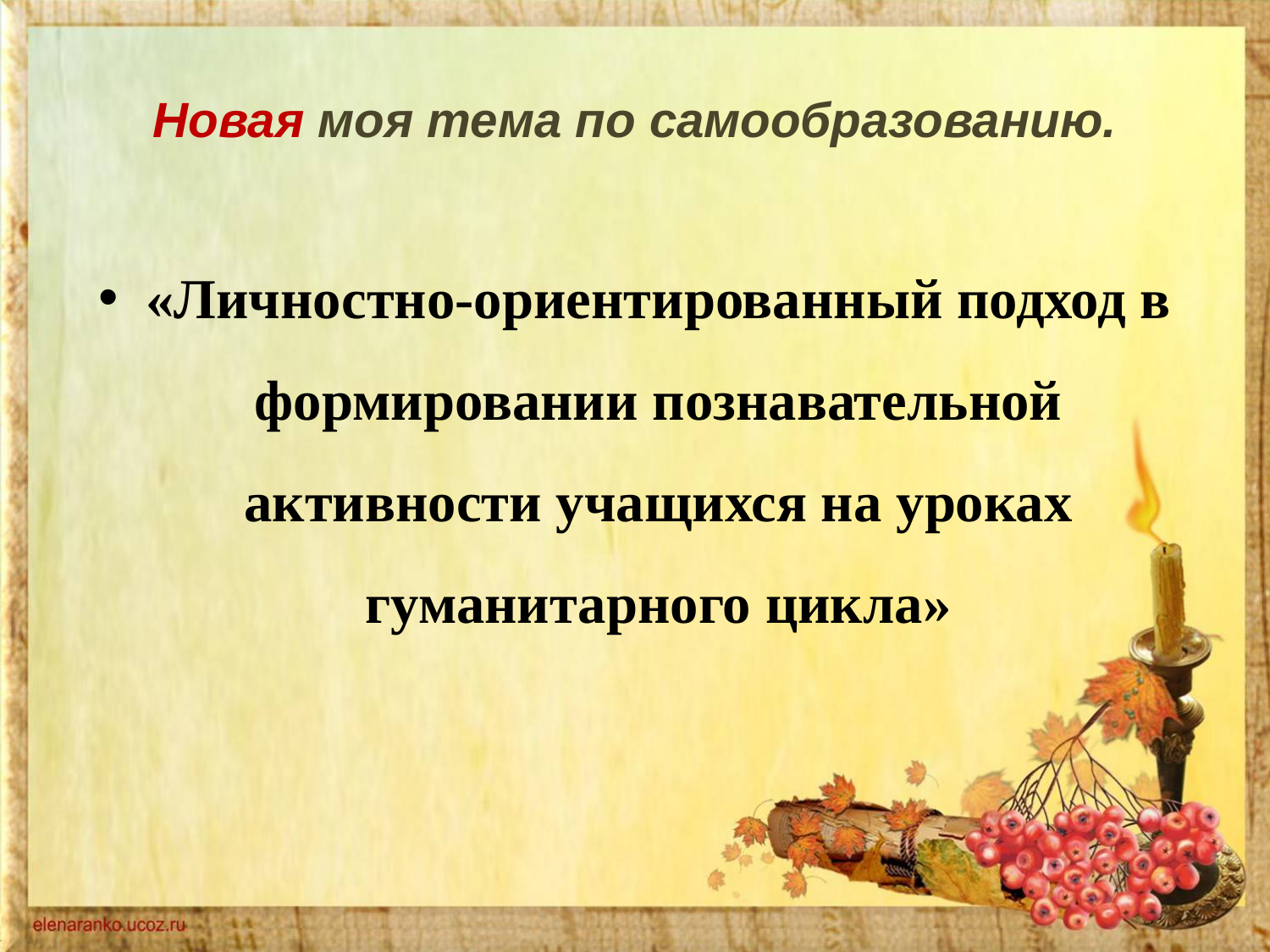

# Новая моя тема по самообразованию.
«Личностно-ориентированный подход в формировании познавательной активности учащихся на уроках гуманитарного цикла»